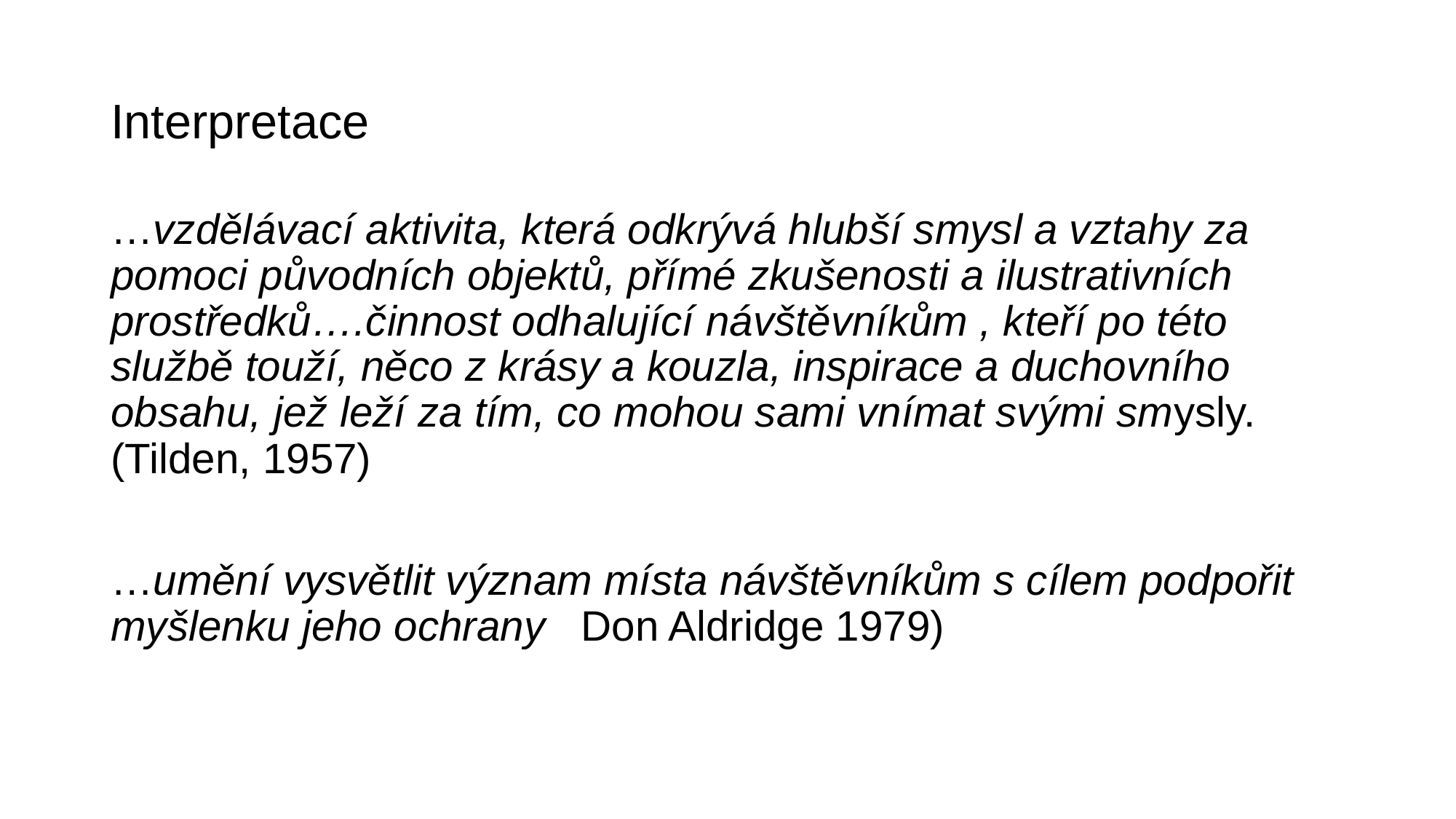

# Interpretace
…vzdělávací aktivita, která odkrývá hlubší smysl a vztahy za pomoci původních objektů, přímé zkušenosti a ilustrativních prostředků….činnost odhalující návštěvníkům , kteří po této službě touží, něco z krásy a kouzla, inspirace a duchovního obsahu, jež leží za tím, co mohou sami vnímat svými smysly. (Tilden, 1957)

…umění vysvětlit význam místa návštěvníkům s cílem podpořit myšlenku jeho ochrany   Don Aldridge 1979)